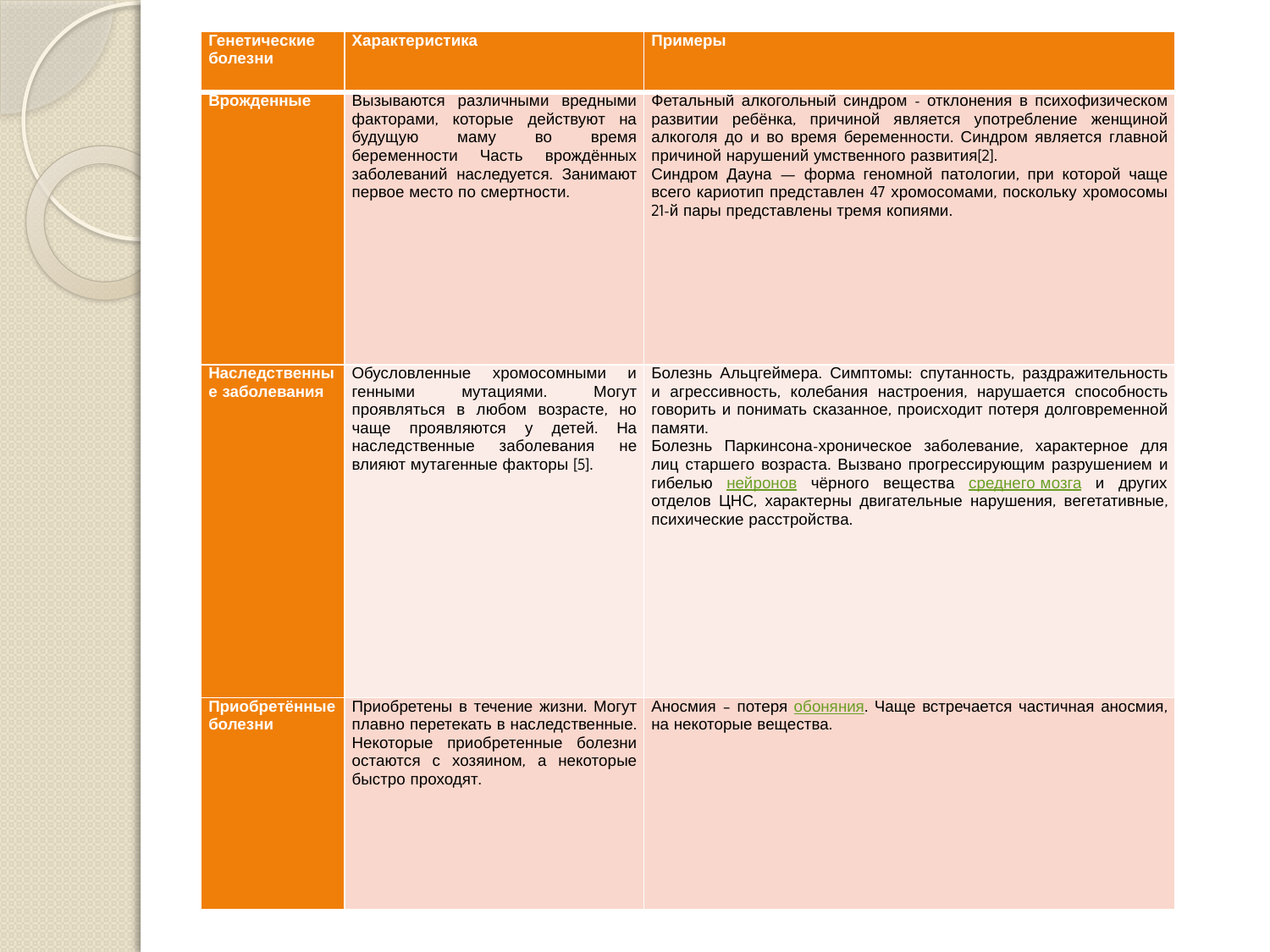

| Генетические болезни | Характеристика | Примеры |
| --- | --- | --- |
| Врожденные | Вызываются различными вредными факторами, которые действуют на будущую маму во время беременности Часть врождённых заболеваний наследуется. Занимают первое место по смертности. | Фетальный алкогольный синдром - отклонения в психофизическом развитии ребёнка, причиной является употребление женщиной алкоголя до и во время беременности. Синдром является главной причиной нарушений умственного развития[2]. Синдром Дауна — форма геномной патологии, при которой чаще всего кариотип представлен 47 хромосомами, поскольку хромосомы 21-й пары представлены тремя копиями. |
| Наследственные заболевания | Обусловленные хромосомными и генными мутациями. Могут проявляться в любом возрасте, но чаще проявляются у детей. На наследственные заболевания не влияют мутагенные факторы [5]. | Болезнь Альцгеймера. Симптомы: спутанность, раздражительность и агрессивность, колебания настроения, нарушается способность говорить и понимать сказанное, происходит потеря долговременной памяти. Болезнь Паркинсона-хроническое заболевание, характерное для лиц старшего возраста. Вызвано прогрессирующим разрушением и гибелью нейронов чёрного вещества среднего мозга и других отделов ЦНС, характерны двигательные нарушения, вегетативные, психические расстройства. |
| Приобретённые болезни | Приобретены в течение жизни. Могут плавно перетекать в наследственные. Некоторые приобретенные болезни остаются с хозяином, а некоторые быстро проходят. | Аносмия – потеря обоняния. Чаще встречается частичная аносмия, на некоторые вещества. |
#